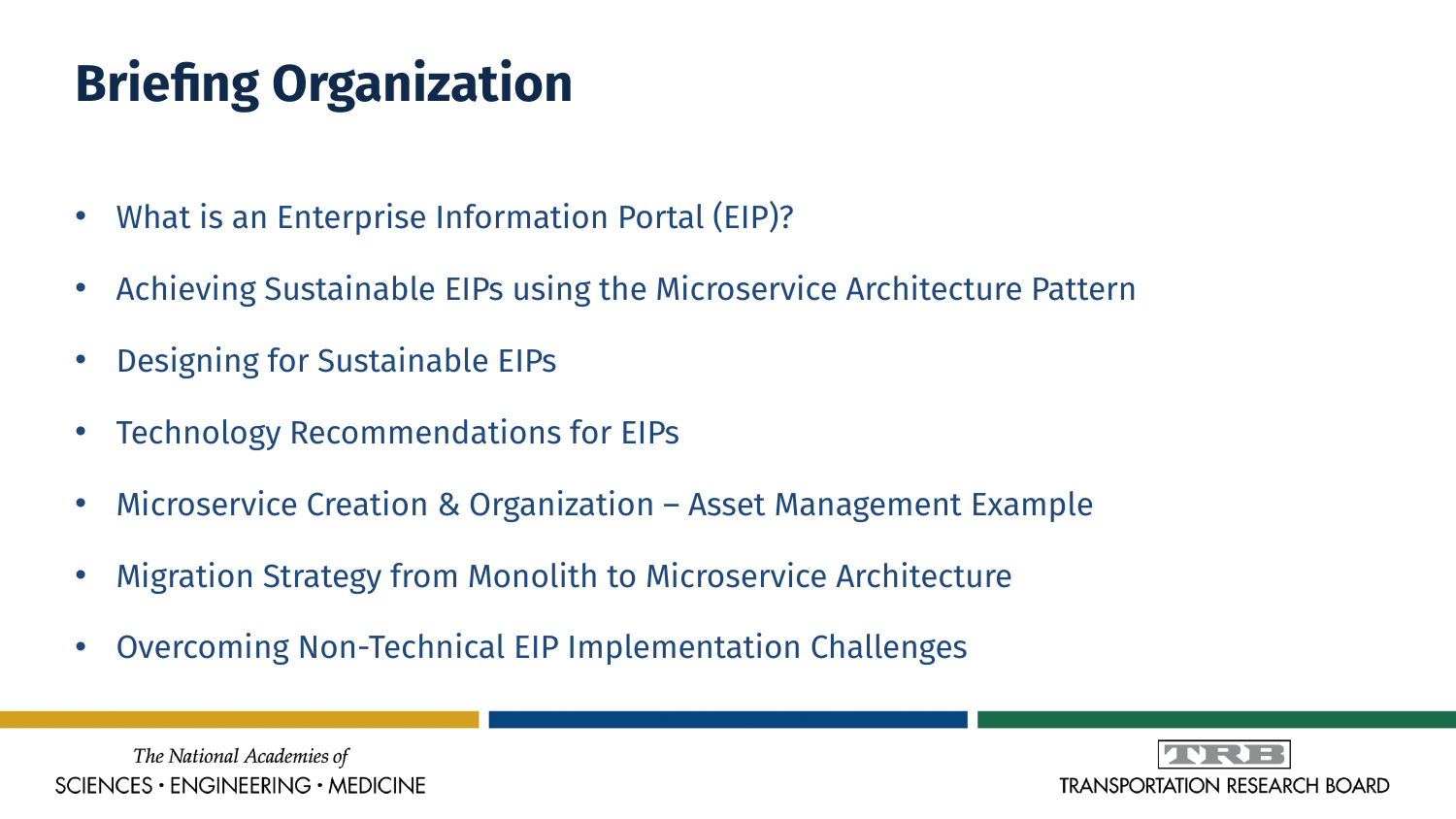

# Briefing Organization
What is an Enterprise Information Portal (EIP)?
Achieving Sustainable EIPs using the Microservice Architecture Pattern
Designing for Sustainable EIPs
Technology Recommendations for EIPs
Microservice Creation & Organization – Asset Management Example
Migration Strategy from Monolith to Microservice Architecture
Overcoming Non-Technical EIP Implementation Challenges